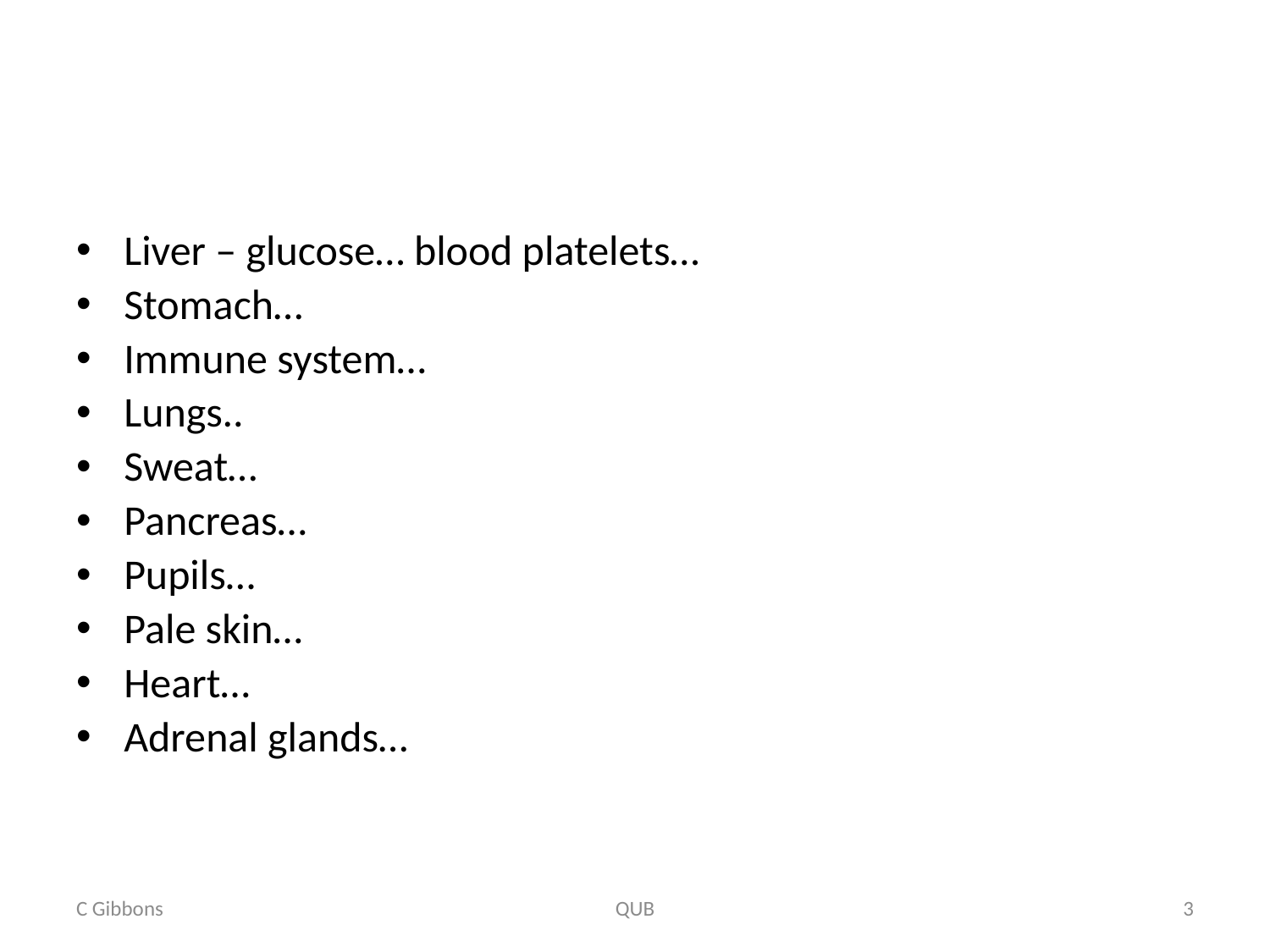

#
Liver – glucose… blood platelets…
Stomach…
Immune system…
Lungs..
Sweat…
Pancreas…
Pupils…
Pale skin…
Heart…
Adrenal glands…

C Gibbons
QUB
3